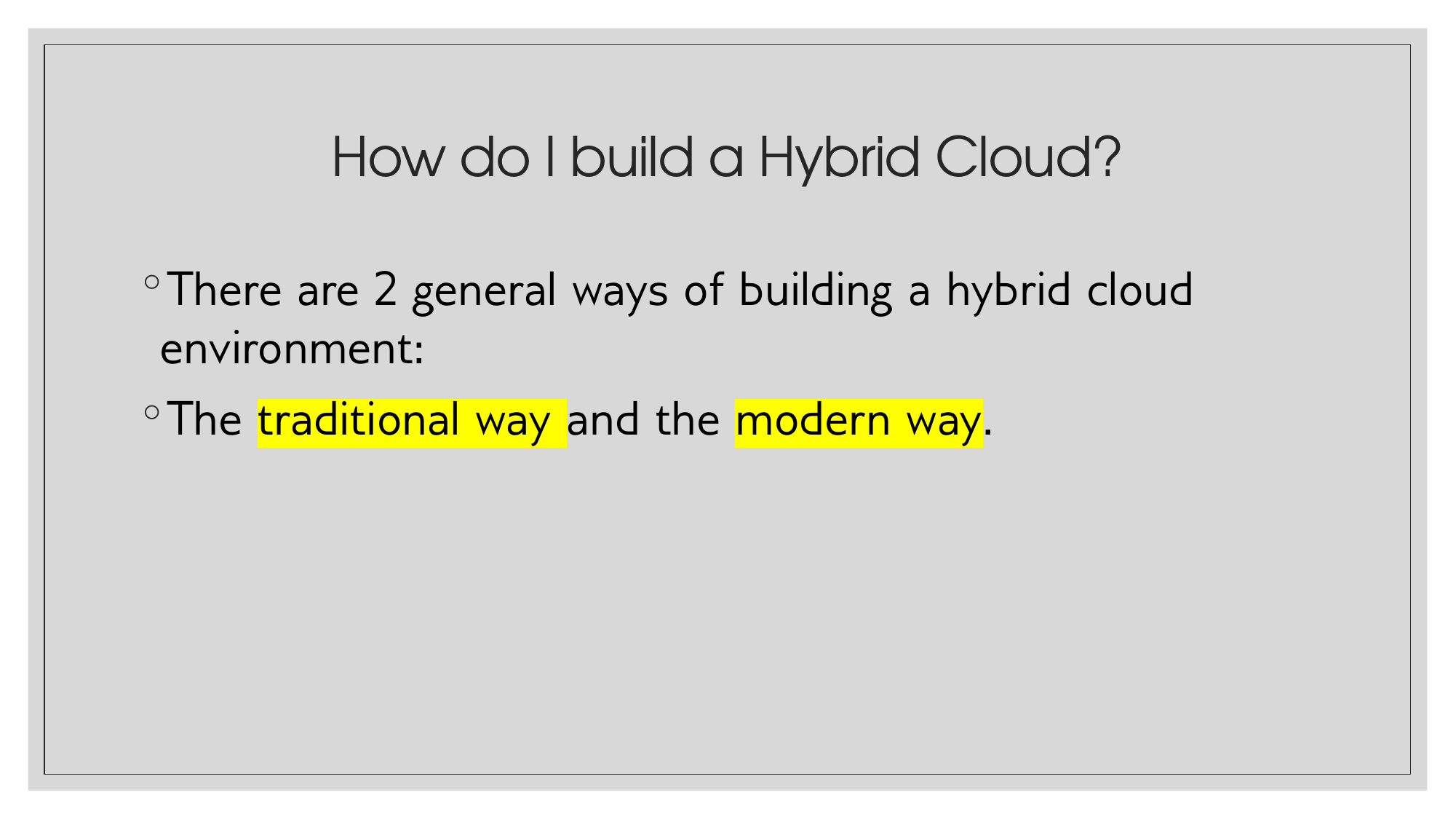

# How do I build a Hybrid Cloud?
There are 2 general ways of building a hybrid cloud environment:
The traditional way and the modern way.